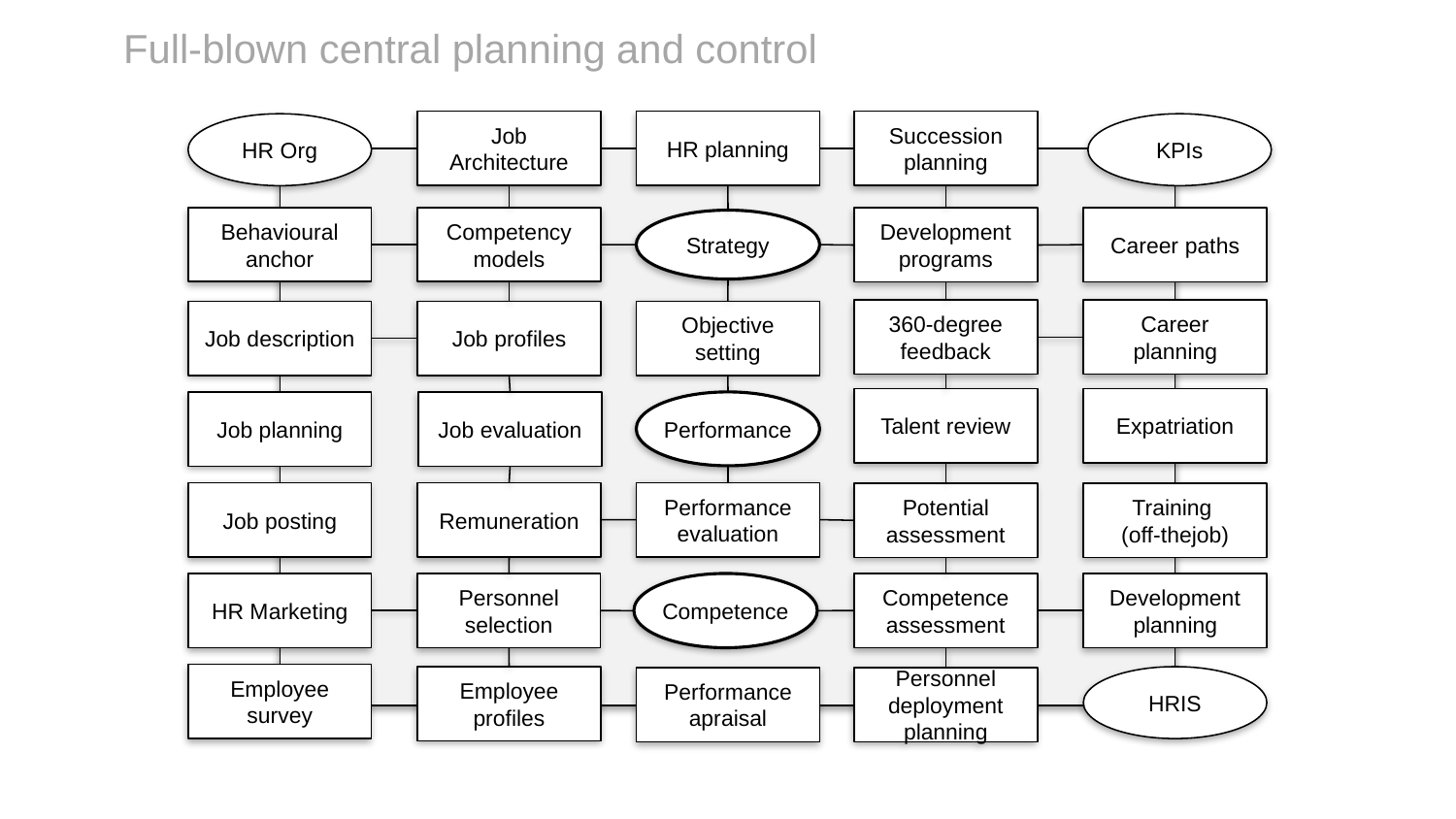

# Full-blown central planning and control
Job Architecture
HR planning
Succession planning
HR Org
KPIs

Behavioural anchor
Competency models
Career paths
Development programs
Strategy
360-degree feedback
Career planning
Job description
Job profiles
Objective
setting
Talent review
Expatriation
Job planning
Job evaluation
Performance
Performance evaluation
Job posting
Remuneration
Potential assessment
Training
(off-thejob)
HR Marketing
Personnel selection
Competence
Competence assessment
Development planning
Employee survey
Employee profiles
HRIS
Performance apraisal
Personnel deployment planning